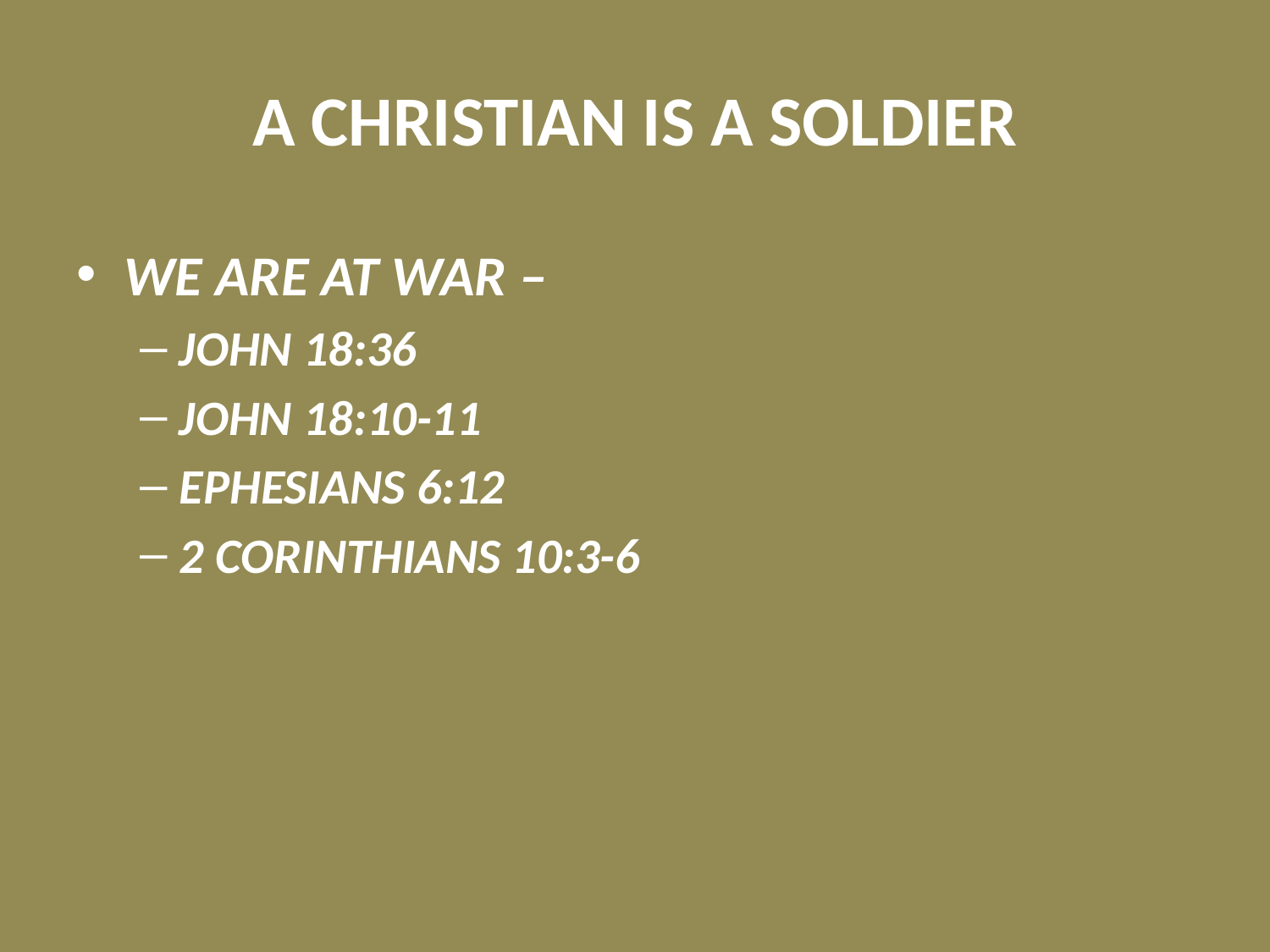

# A CHRISTIAN IS A SOLDIER
WE ARE AT WAR –
JOHN 18:36
JOHN 18:10-11
EPHESIANS 6:12
2 CORINTHIANS 10:3-6